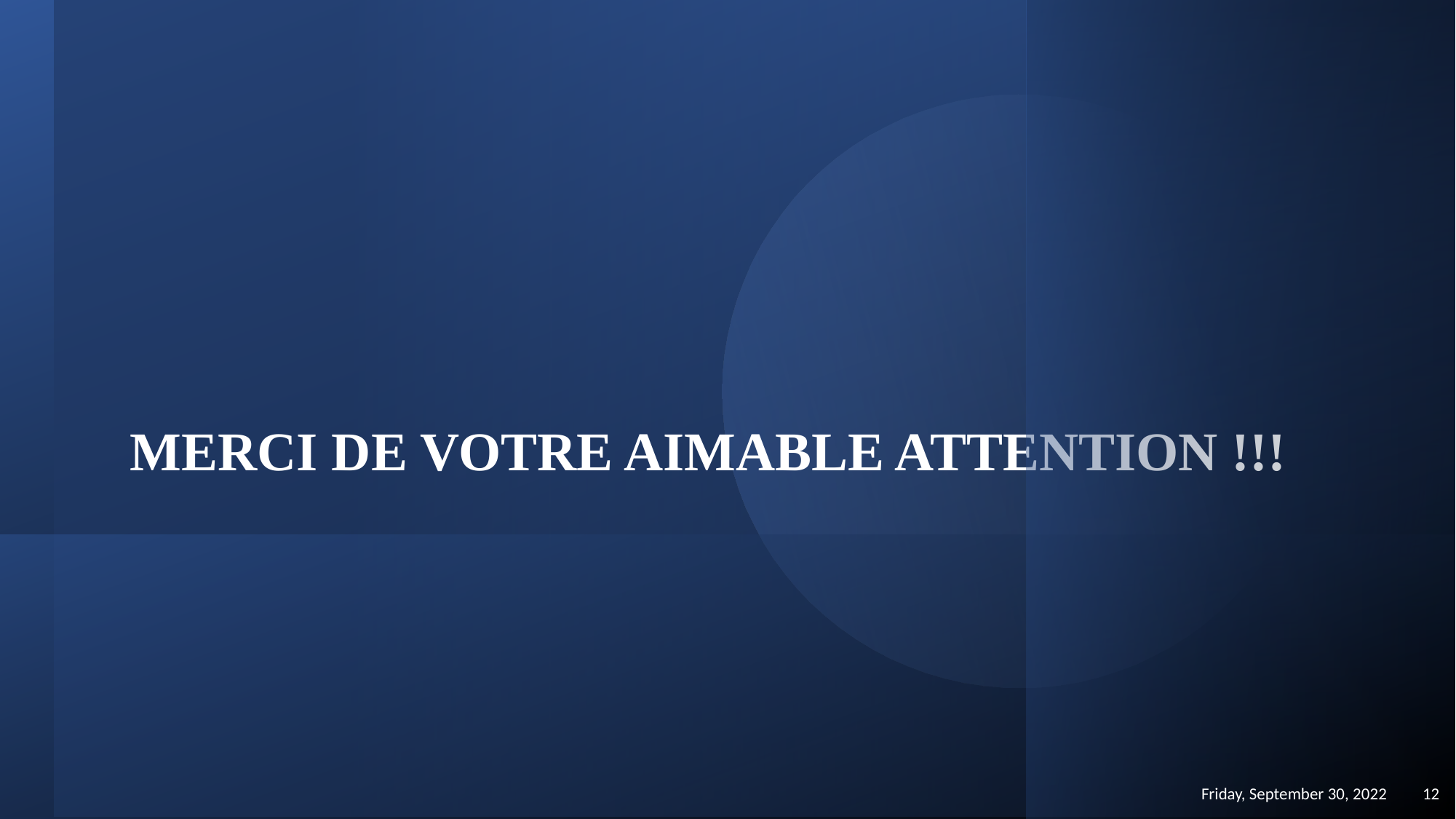

# MERCI DE VOTRE AIMABLE ATTENTION !!!

Friday, September 30, 2022
12